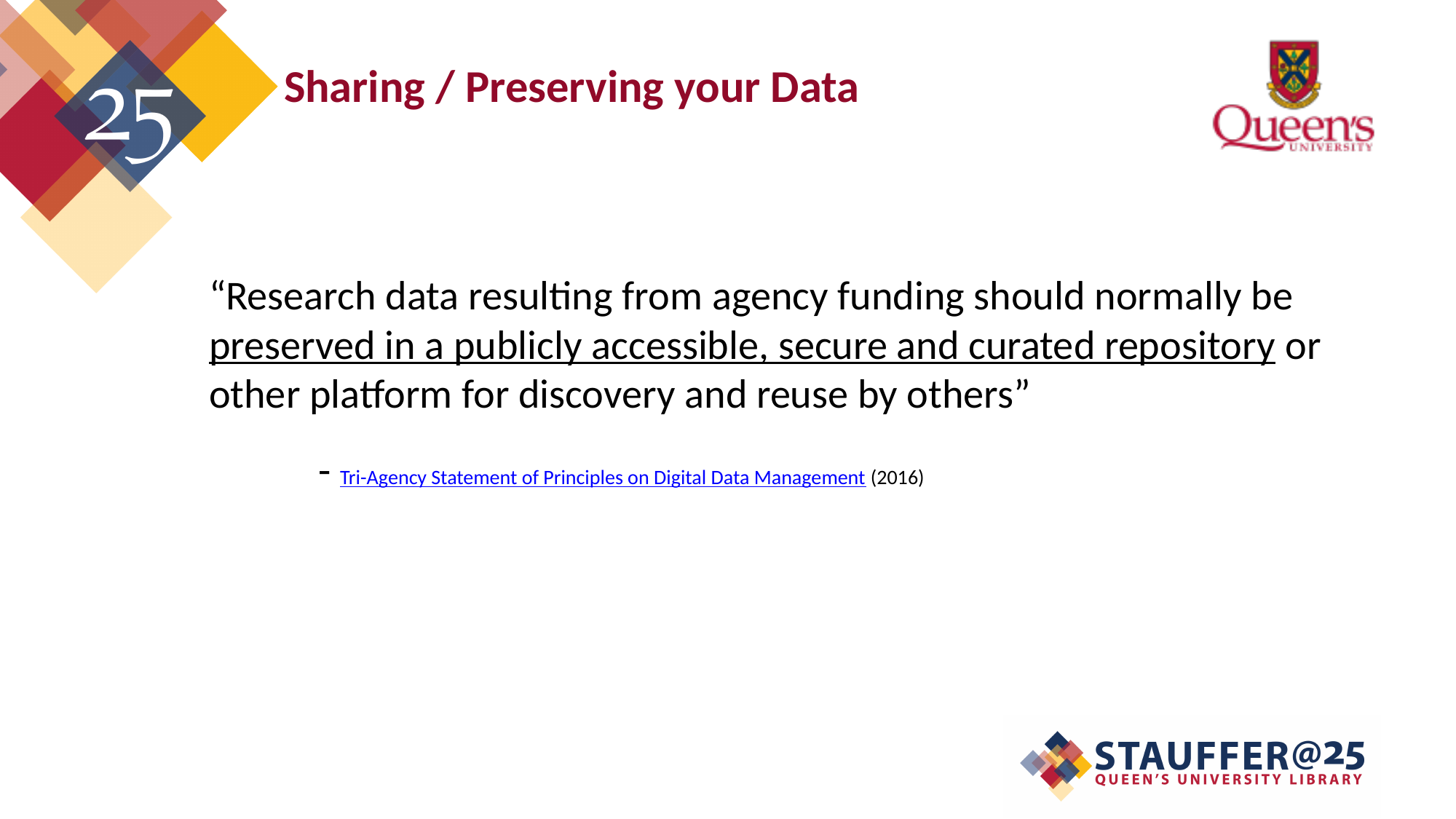

# Sharing / Preserving your Data
“Research data resulting from agency funding should normally be preserved in a publicly accessible, secure and curated repository or other platform for discovery and reuse by others”
	- Tri-Agency Statement of Principles on Digital Data Management (2016)